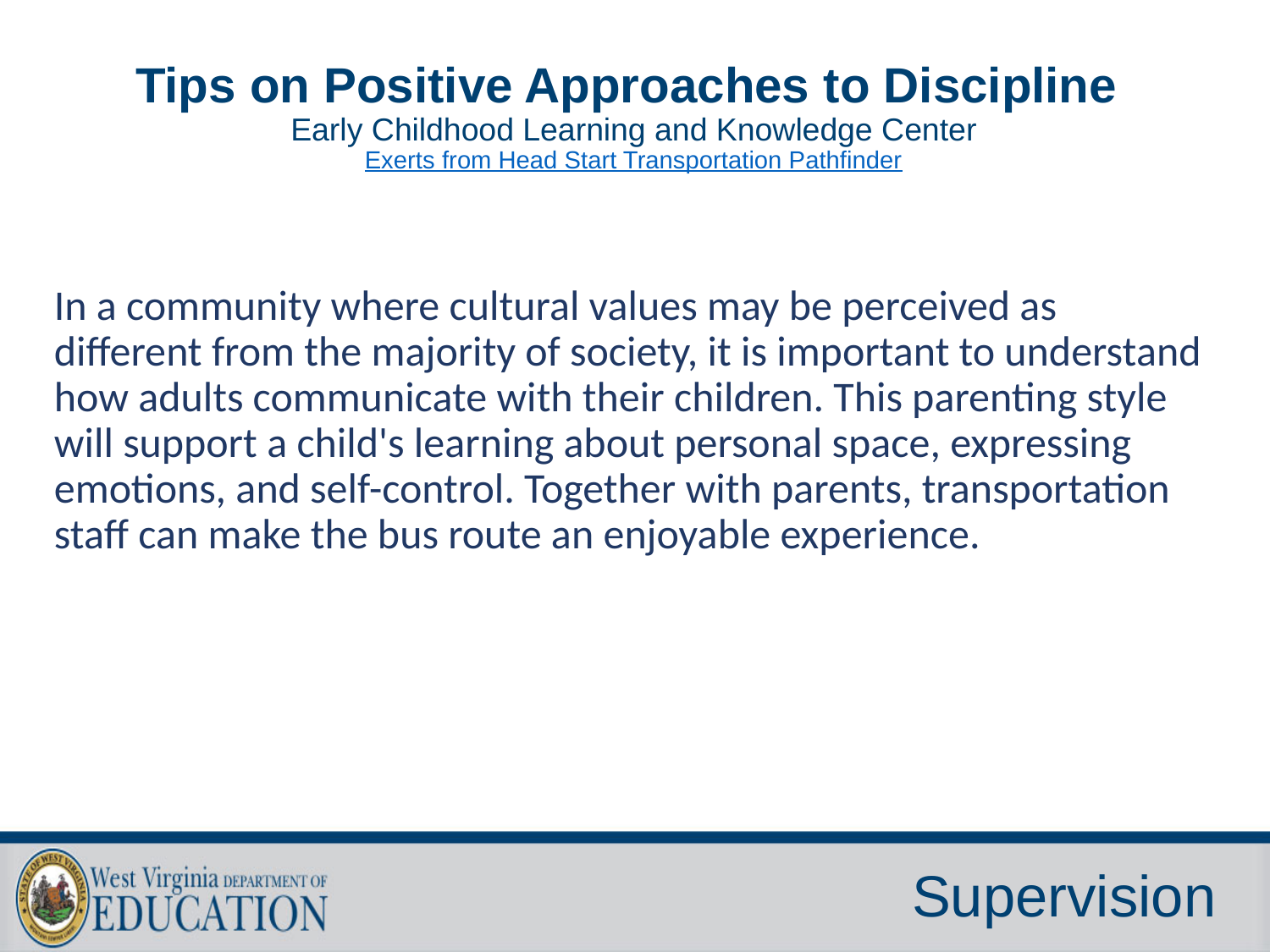

# Tips on Positive Approaches to Discipline Early Childhood Learning and Knowledge Center Exerts from Head Start Transportation Pathfinder

In a community where cultural values may be perceived as different from the majority of society, it is important to understand how adults communicate with their children. This parenting style will support a child's learning about personal space, expressing emotions, and self-control. Together with parents, transportation staff can make the bus route an enjoyable experience.

Supervision